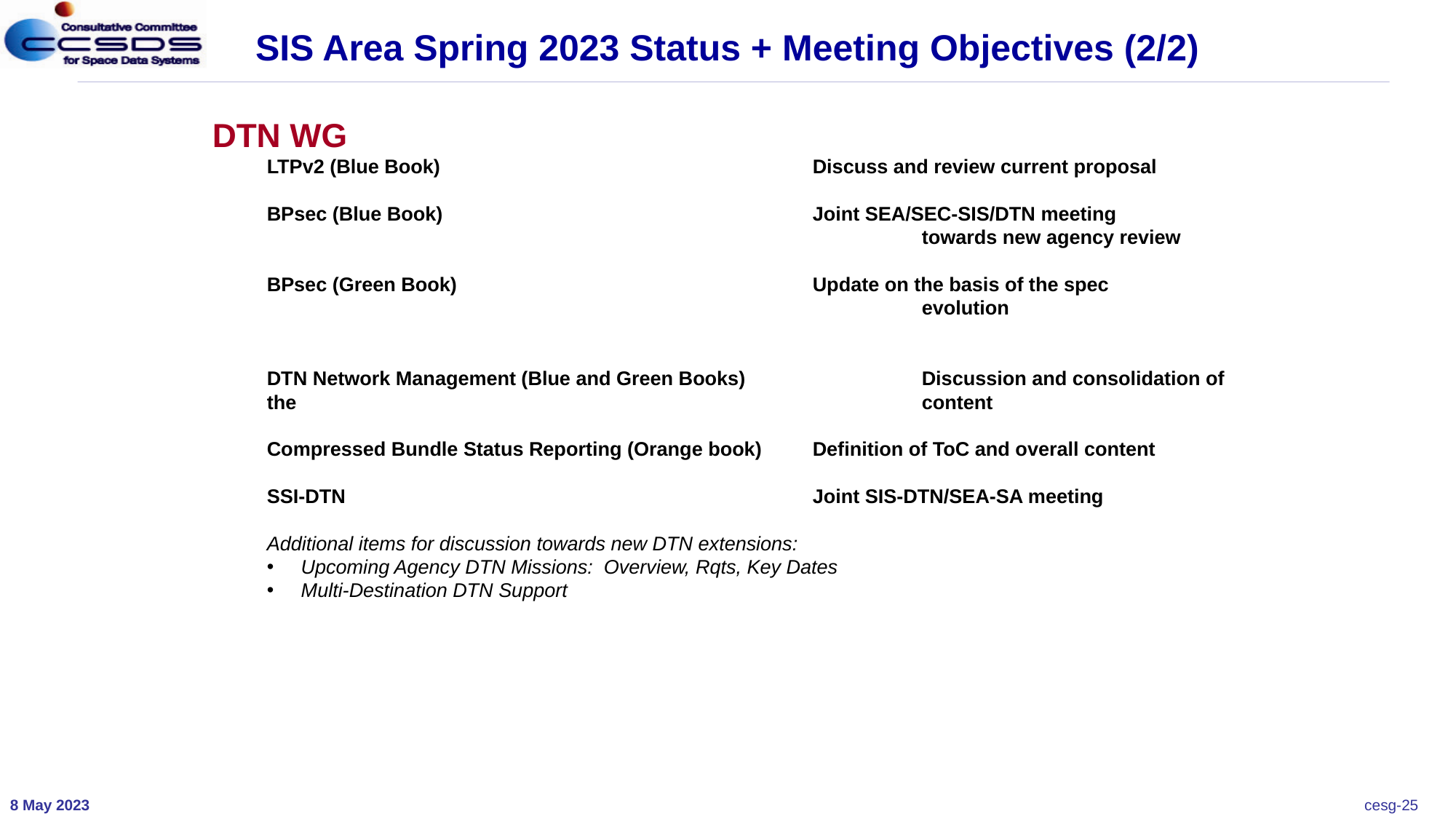

SIS Area Spring 2023 Status + Meeting Objectives (2/2)

DTN WG
LTPv2 (Blue Book)				Discuss and review current proposal

BPsec (Blue Book)				Joint SEA/SEC-SIS/DTN meeting 							towards new agency review

BPsec (Green Book)				Update on the basis of the spec 							evolution

DTN Network Management (Blue and Green Books)		Discussion and consolidation of the 						content

Compressed Bundle Status Reporting (Orange book)	Definition of ToC and overall content

SSI-DTN 					Joint SIS-DTN/SEA-SA meeting

Additional items for discussion towards new DTN extensions:
Upcoming Agency DTN Missions:  Overview, Rqts, Key Dates
Multi-Destination DTN Support